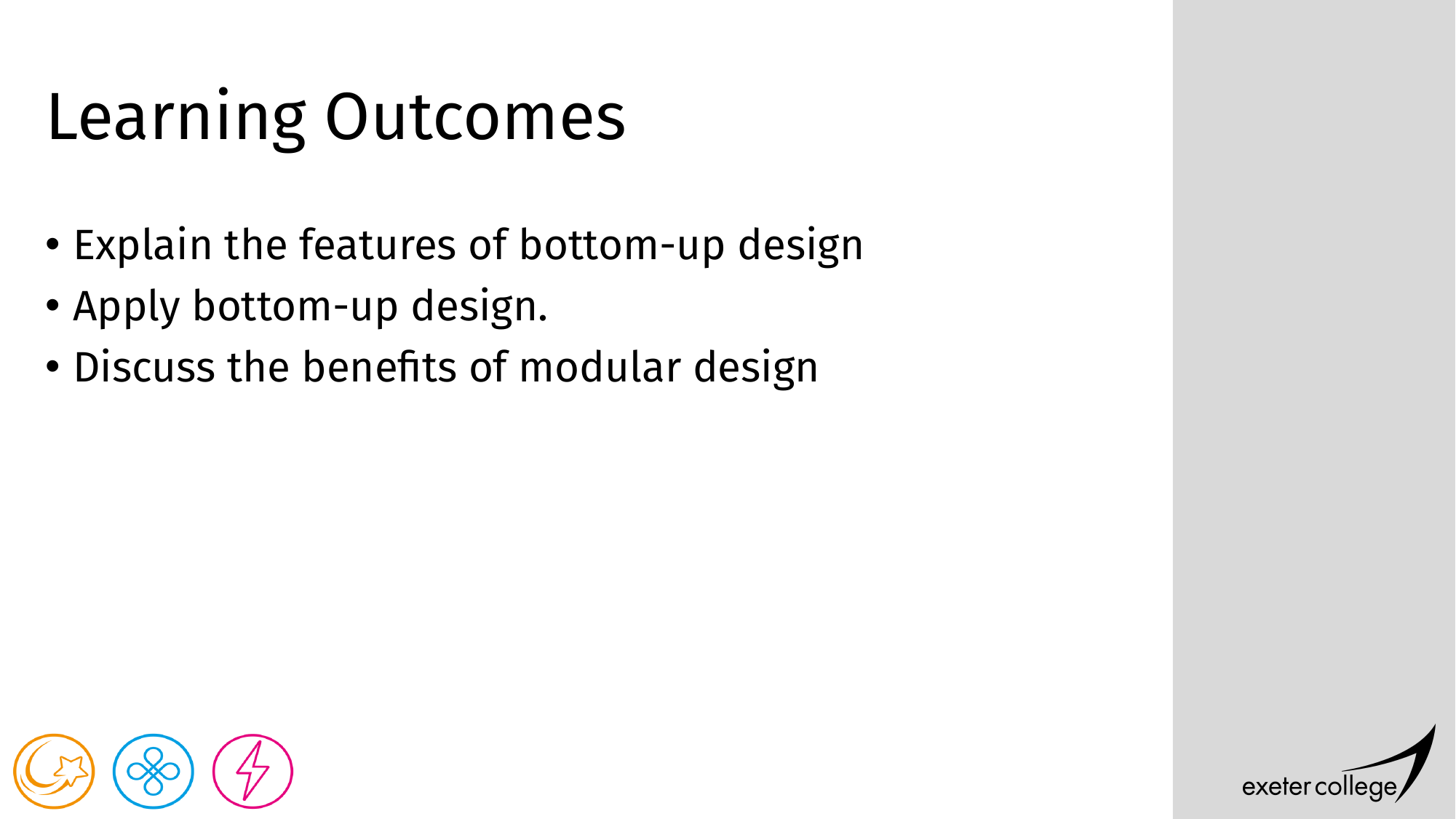

# Learning Outcomes
Explain the features of bottom-up design
Apply bottom-up design.
Discuss the benefits of modular design